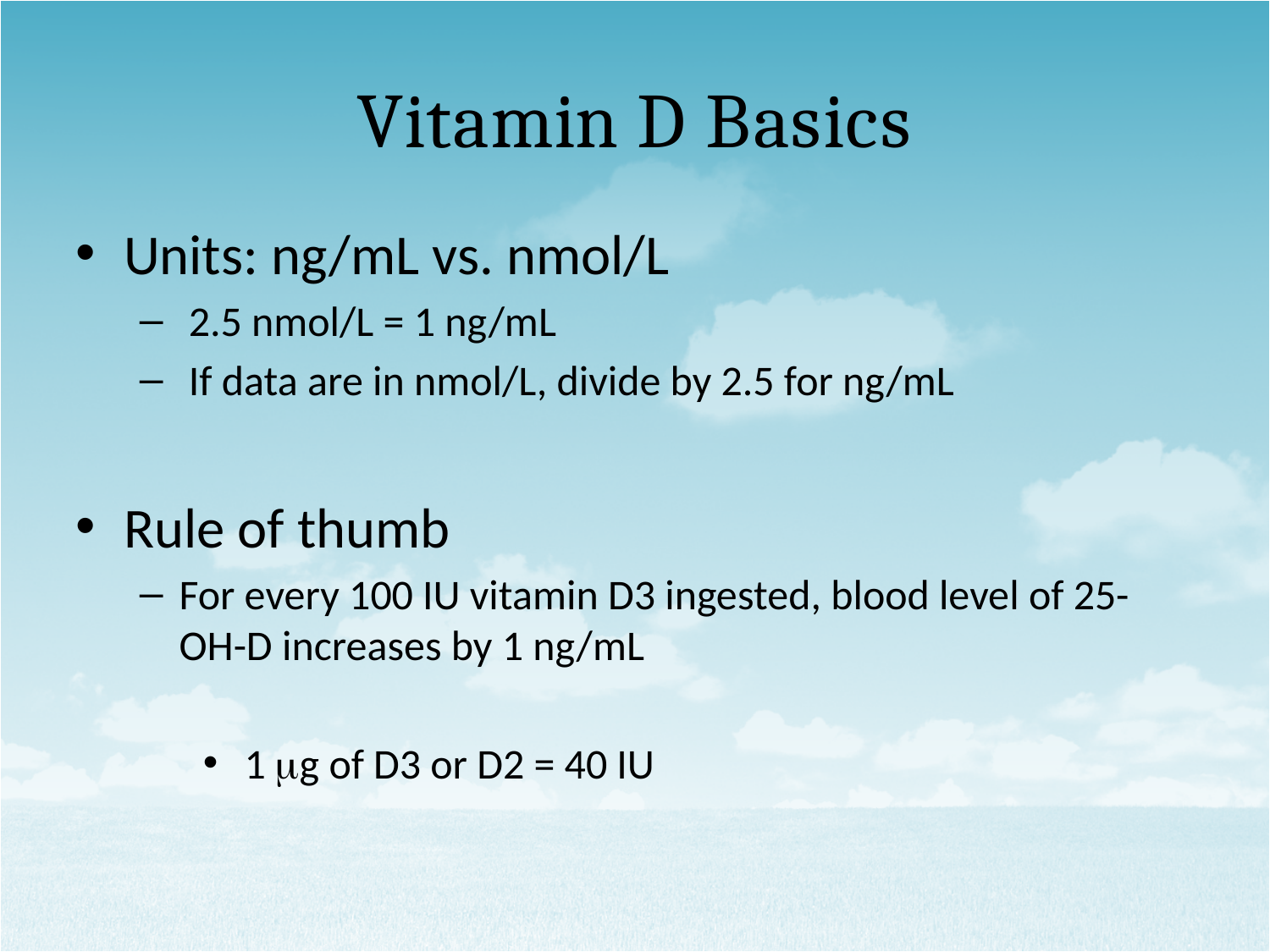

# Vitamin D Basics
Units: ng/mL vs. nmol/L
 2.5 nmol/L = 1 ng/mL
 If data are in nmol/L, divide by 2.5 for ng/mL

Rule of thumb
For every 100 IU vitamin D3 ingested, blood level of 25-OH-D increases by 1 ng/mL

 1 μg of D3 or D2 = 40 IU